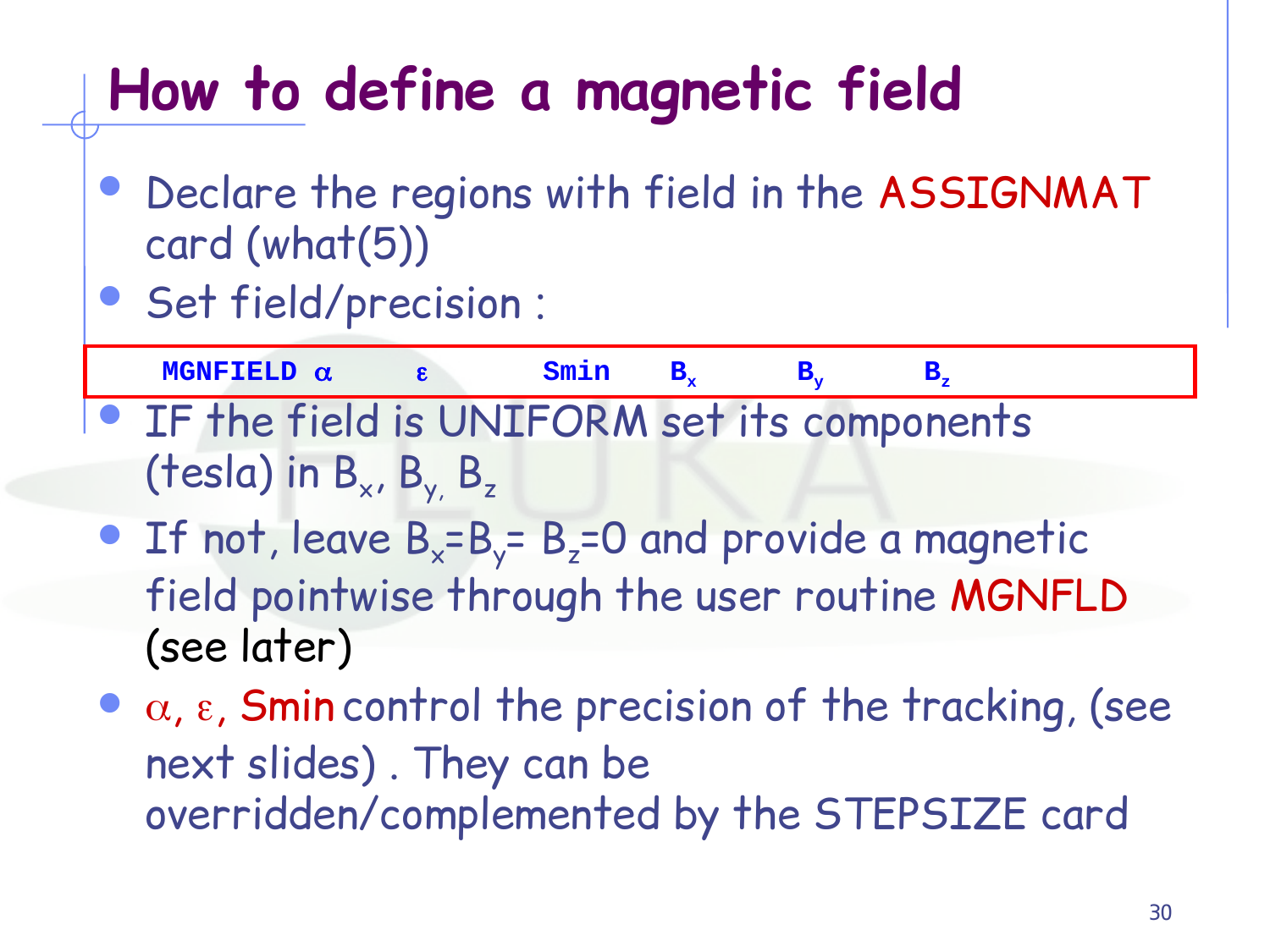

How to define a magnetic field
Declare the regions with field in the ASSIGNMAT card (what(5))
Set field/precision :

IF the field is UNIFORM set its components (tesla) in Bx, By, Bz
If not, leave Bx=By= Bz=0 and provide a magnetic field pointwise through the user routine MGNFLD (see later)
α, ε, Smin control the precision of the tracking, (see next slides) . They can be overridden/complemented by the STEPSIZE card
	MGNFIELD α 	ε	Smin	Bx	By	Bz
30